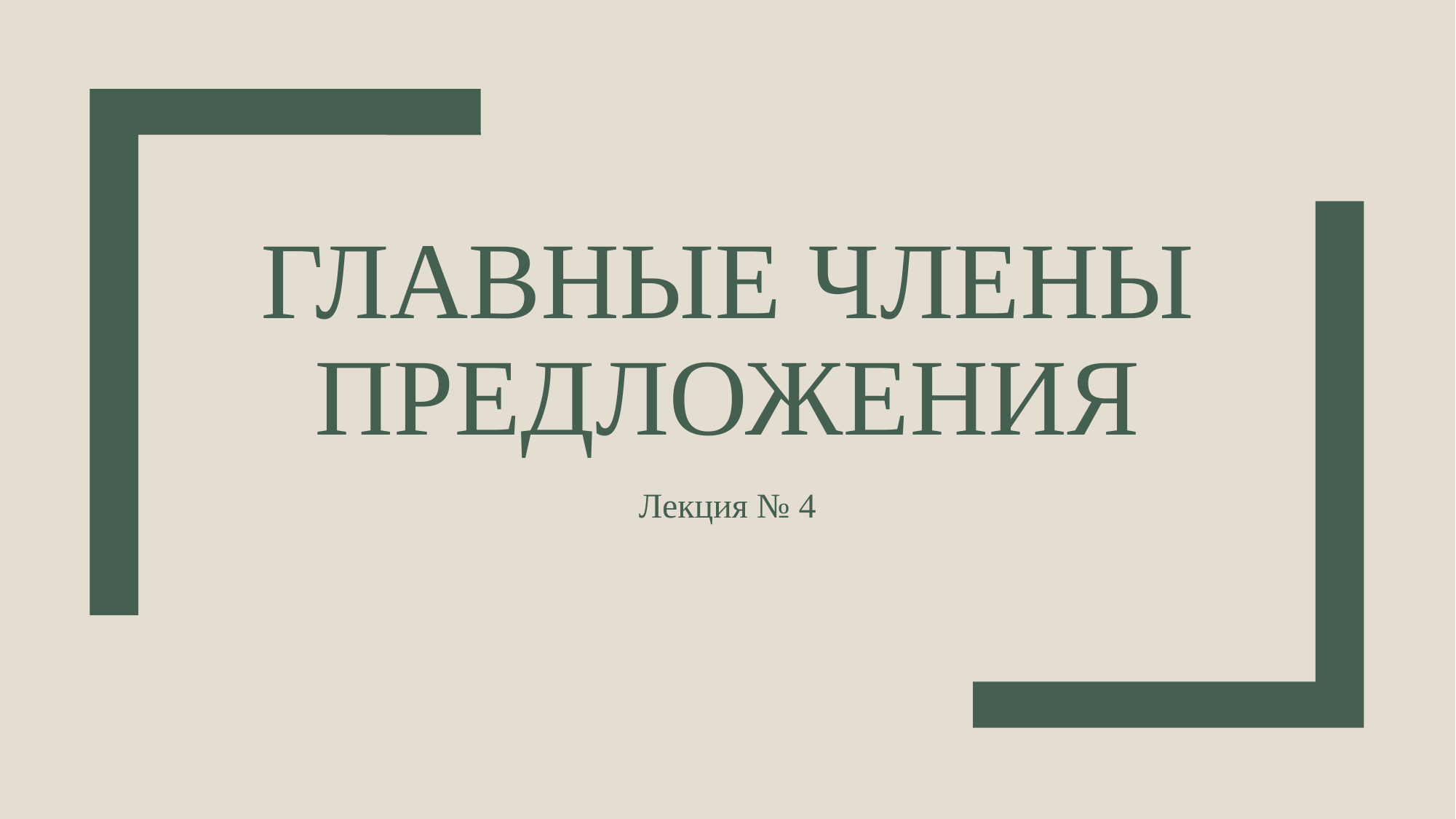

# Главные члены предложения
Лекция № 4